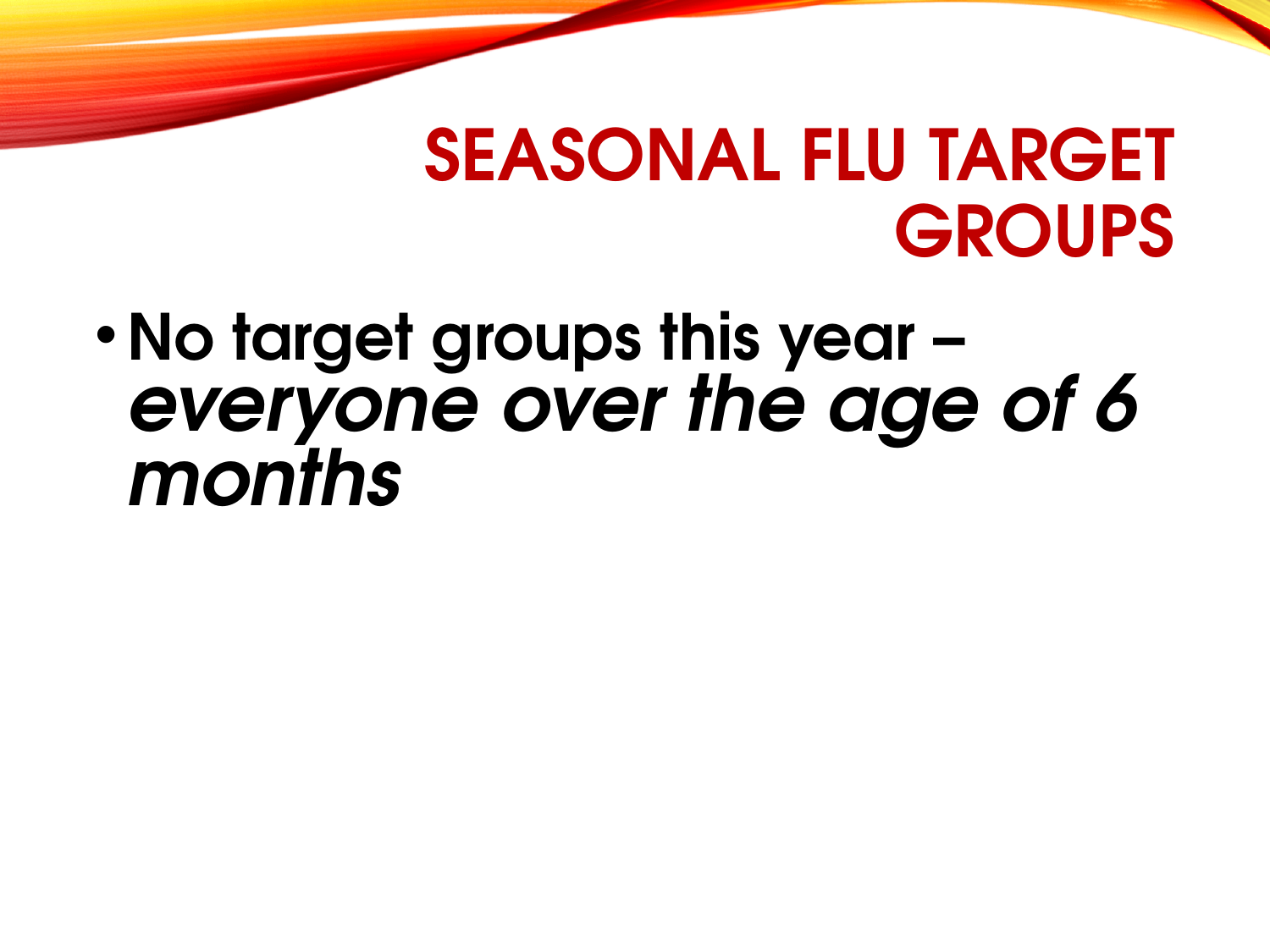

# Seasonal Flu Target Groups
No target groups this year – everyone over the age of 6 months